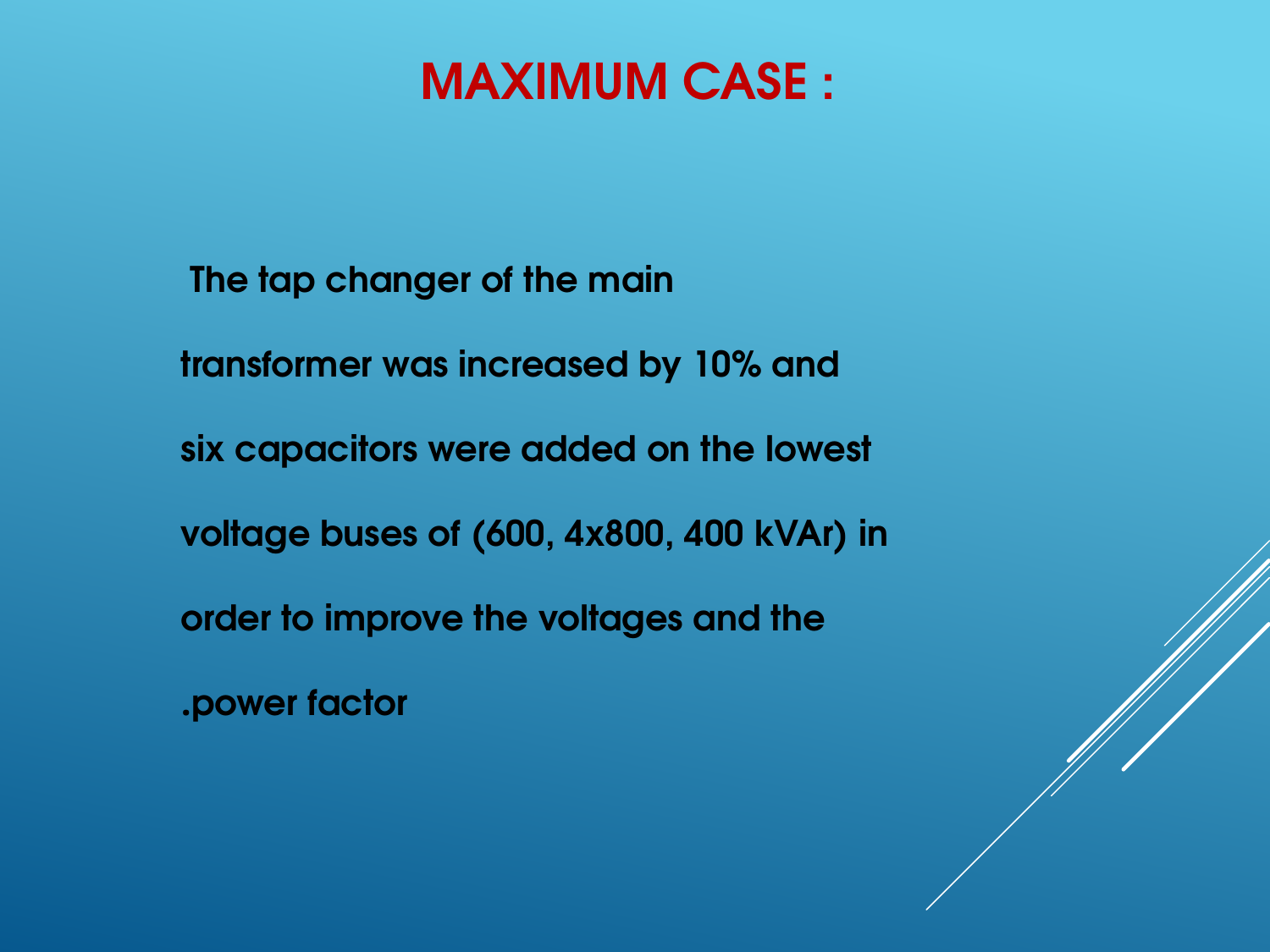

# Maximum Case :

The tap changer of the main
transformer was increased by 10% and
six capacitors were added on the lowest
voltage buses of (600, 4x800, 400 kVAr) in
order to improve the voltages and the power factor.